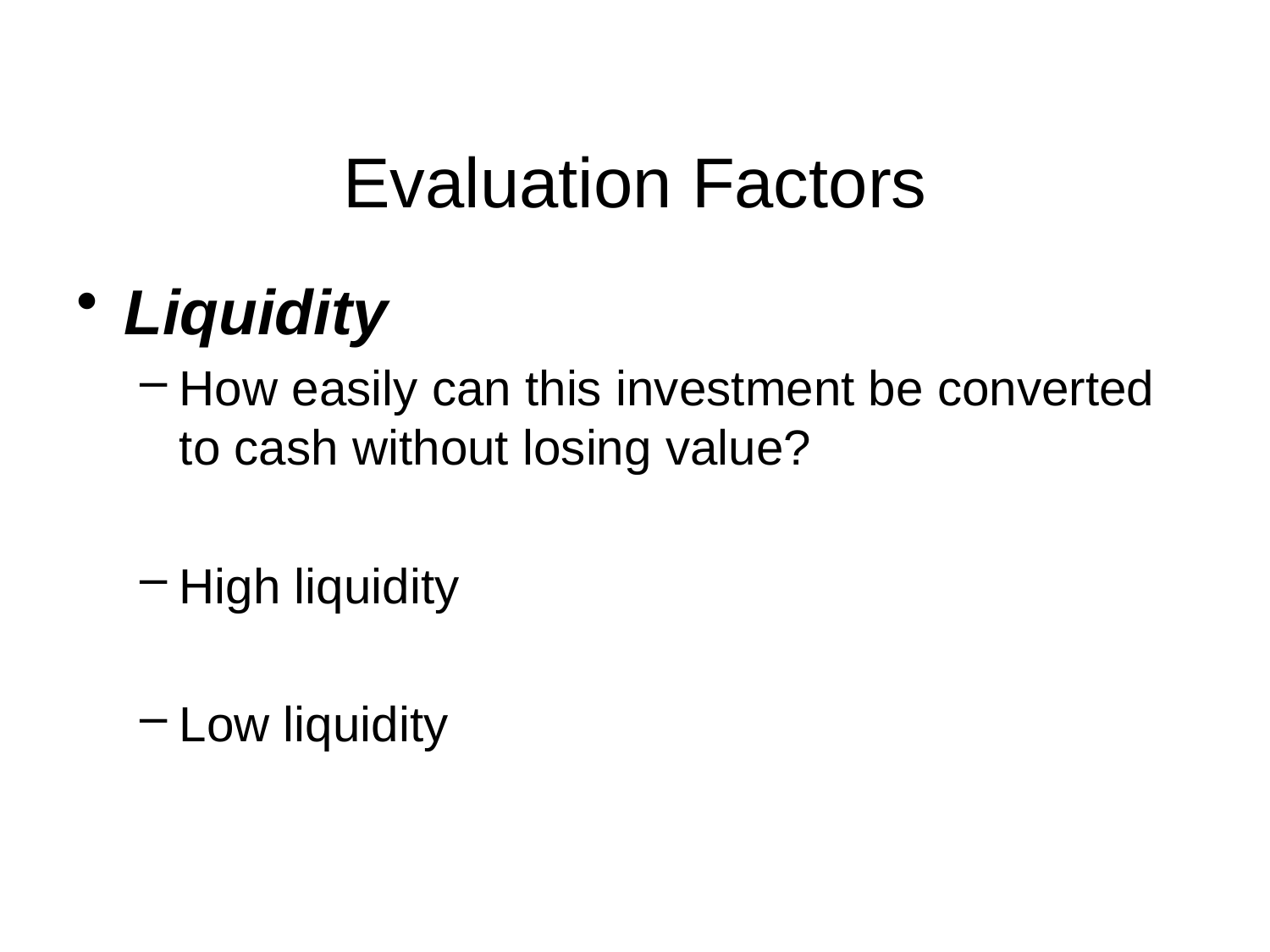

# Evaluation Factors
Liquidity
How easily can this investment be converted to cash without losing value?

High liquidity

Low liquidity